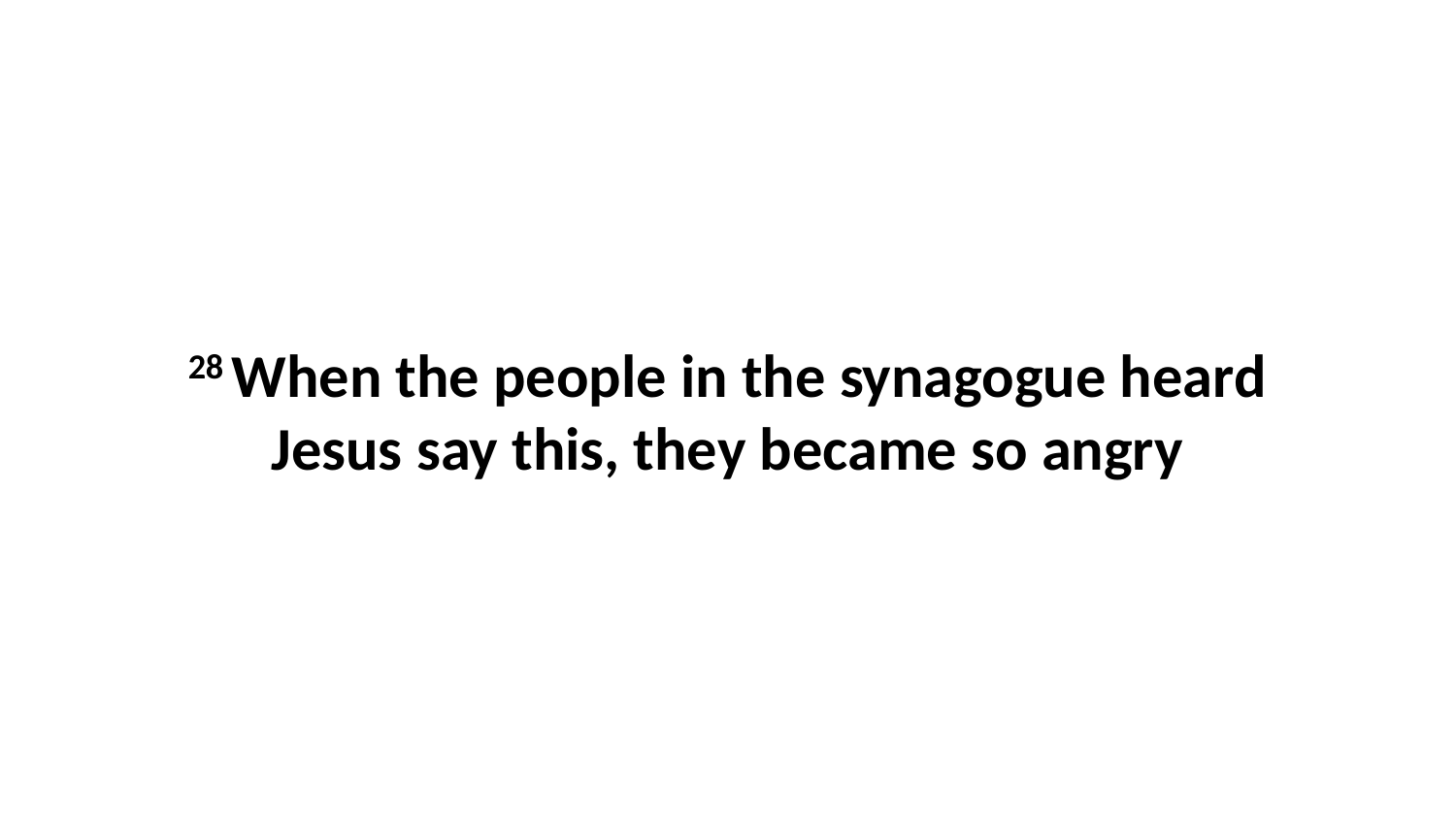

28 When the people in the synagogue heard Jesus say this, they became so angry